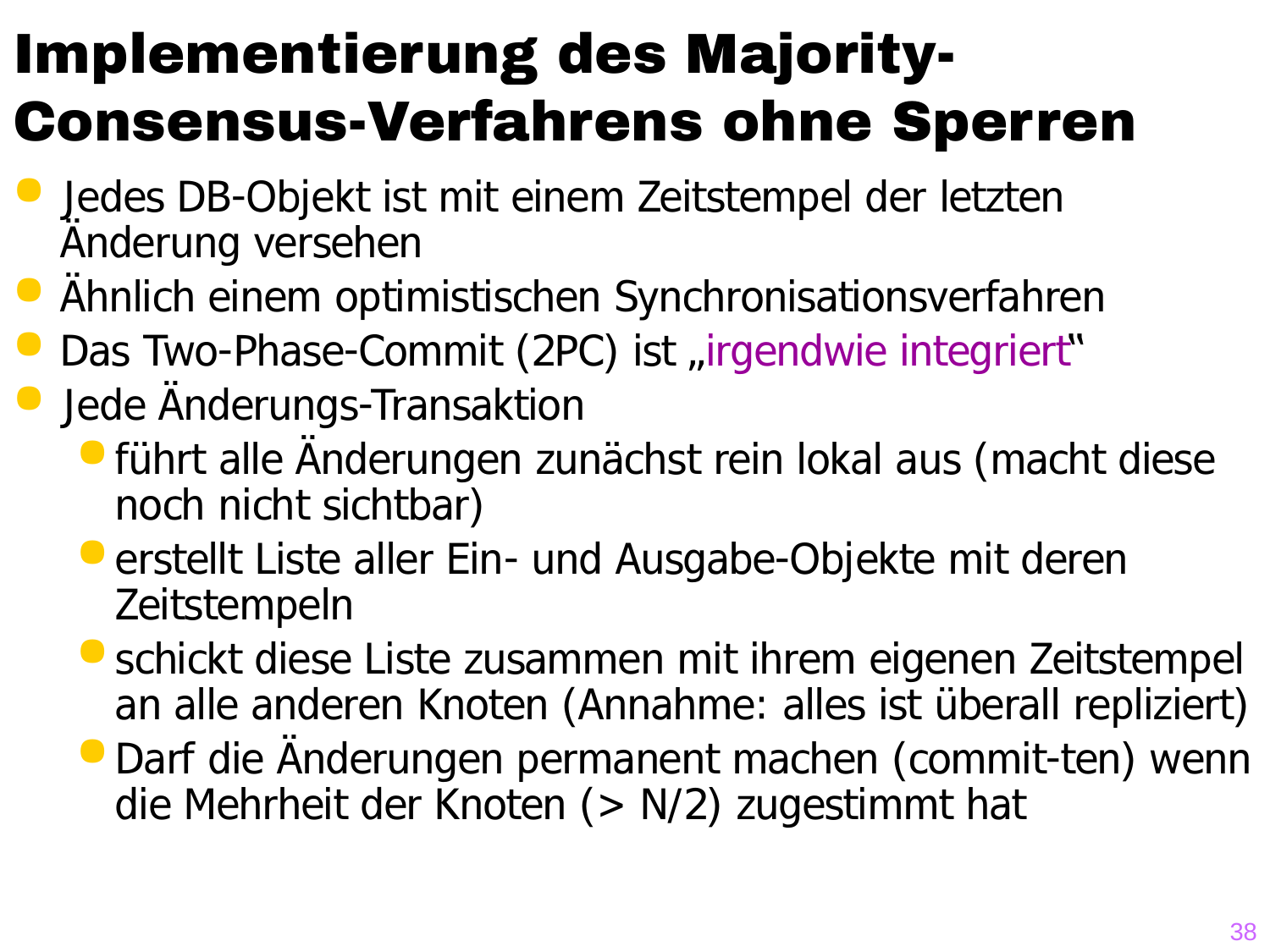

# Implementierung des Majority-Consensus-Verfahrens ohne Sperren
Jedes DB-Objekt ist mit einem Zeitstempel der letzten Änderung versehen
Ähnlich einem optimistischen Synchronisationsverfahren
Das Two-Phase-Commit (2PC) ist „irgendwie integriert“
Jede Änderungs-Transaktion
führt alle Änderungen zunächst rein lokal aus (macht diese noch nicht sichtbar)
erstellt Liste aller Ein- und Ausgabe-Objekte mit deren Zeitstempeln
schickt diese Liste zusammen mit ihrem eigenen Zeitstempel an alle anderen Knoten (Annahme: alles ist überall repliziert)
Darf die Änderungen permanent machen (commit-ten) wenn die Mehrheit der Knoten (> N/2) zugestimmt hat
38